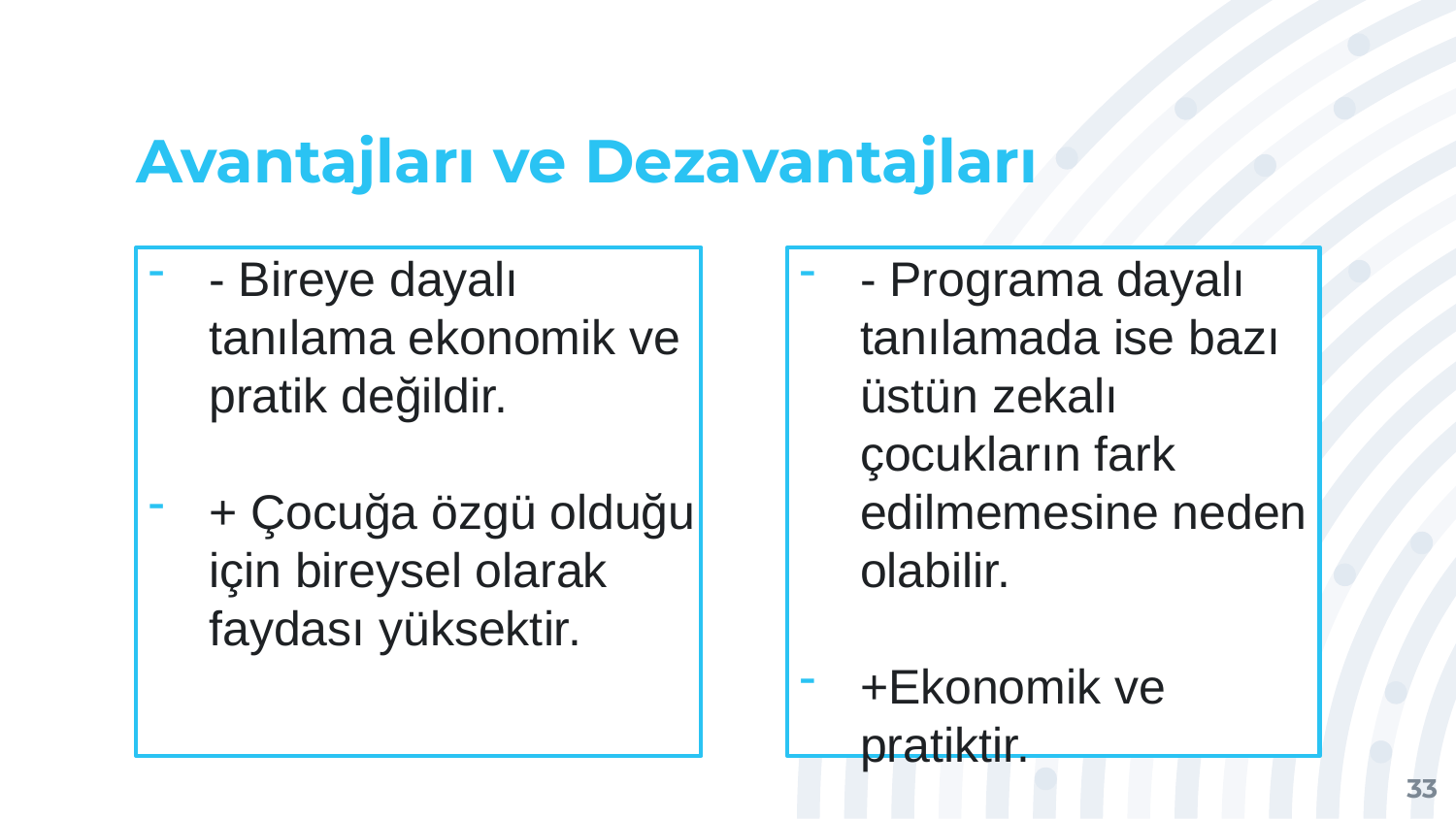

# Avantajları ve Dezavantajları
- Bireye dayalı tanılama ekonomik ve pratik değildir.

+ Çocuğa özgü olduğu için bireysel olarak faydası yüksektir.

- Programa dayalı tanılamada ise bazı üstün zekalı çocukların fark edilmemesine neden olabilir.

+Ekonomik ve pratiktir.

33